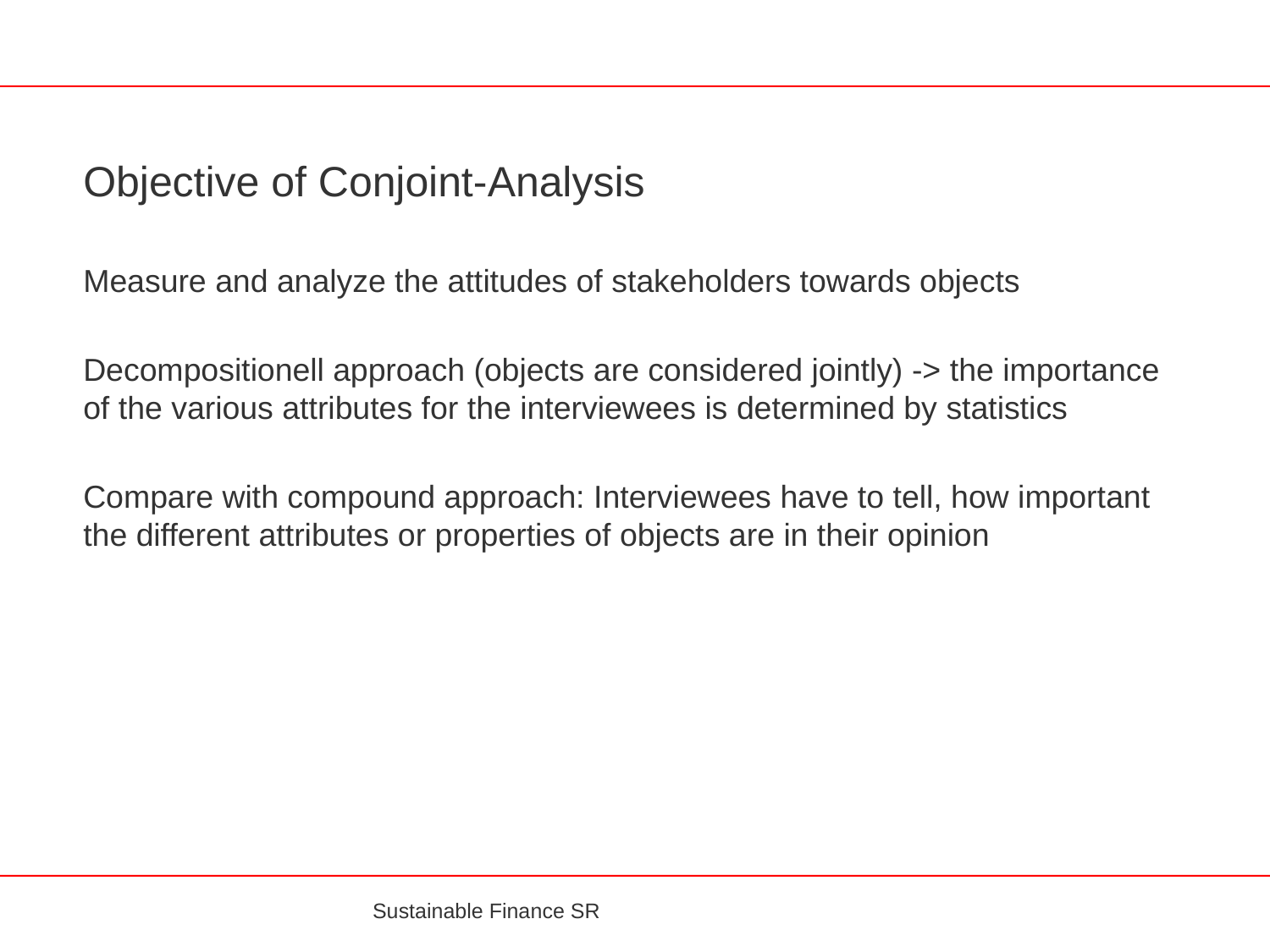

# Objective of Conjoint-Analysis
Measure and analyze the attitudes of stakeholders towards objects

Decompositionell approach (objects are considered jointly) -> the importance of the various attributes for the interviewees is determined by statistics

Compare with compound approach: Interviewees have to tell, how important the different attributes or properties of objects are in their opinion
Sustainable Finance SR